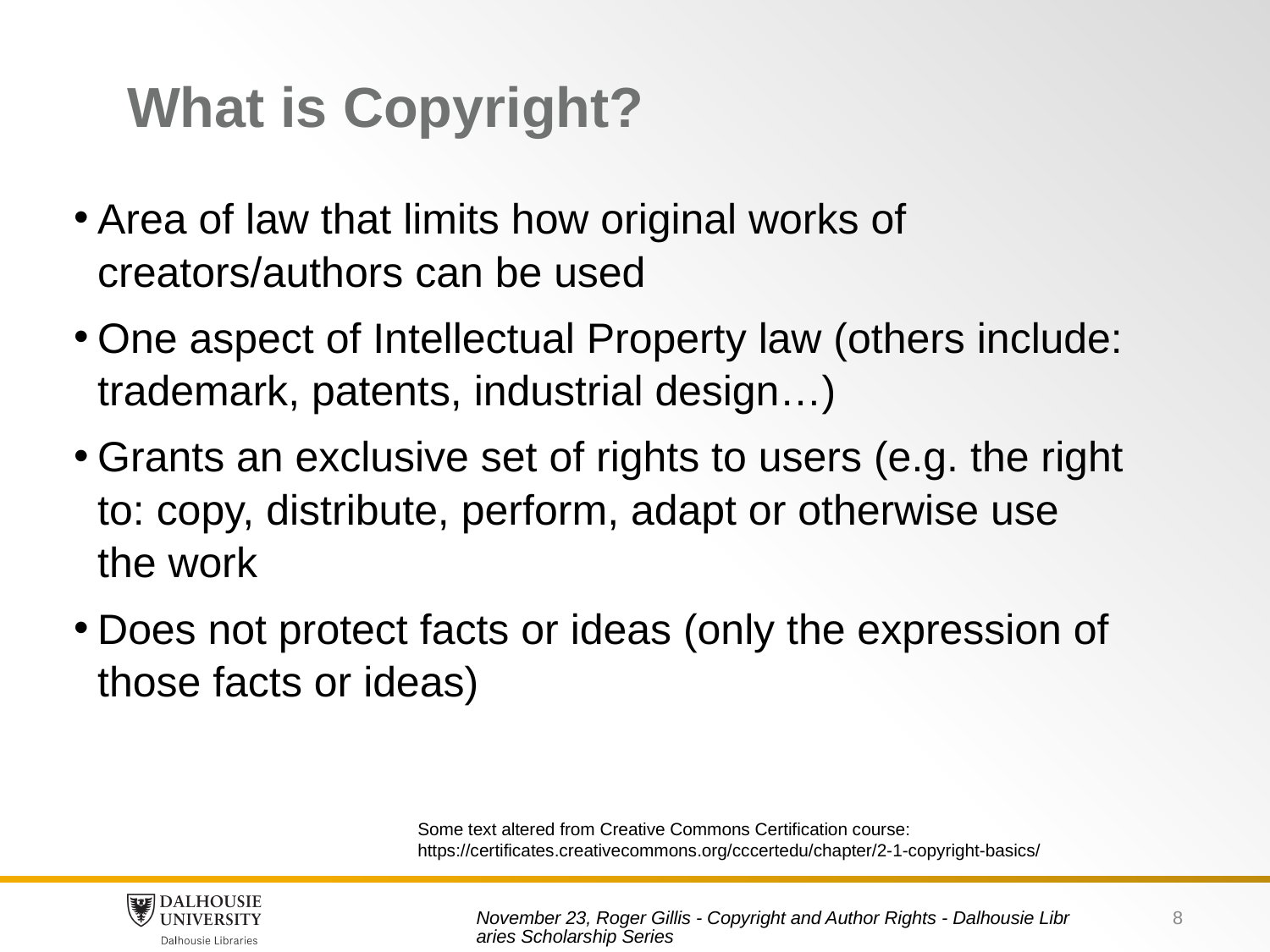

# What is Copyright?
Area of law that limits how original works of creators/authors can be used
One aspect of Intellectual Property law (others include: trademark, patents, industrial design…)
Grants an exclusive set of rights to users (e.g. the right to: copy, distribute, perform, adapt or otherwise use the work
Does not protect facts or ideas (only the expression of those facts or ideas)
Some text altered from Creative Commons Certification course: https://certificates.creativecommons.org/cccertedu/chapter/2-1-copyright-basics/
8
November 23, Roger Gillis - Copyright and Author Rights - Dalhousie Libraries Scholarship Series